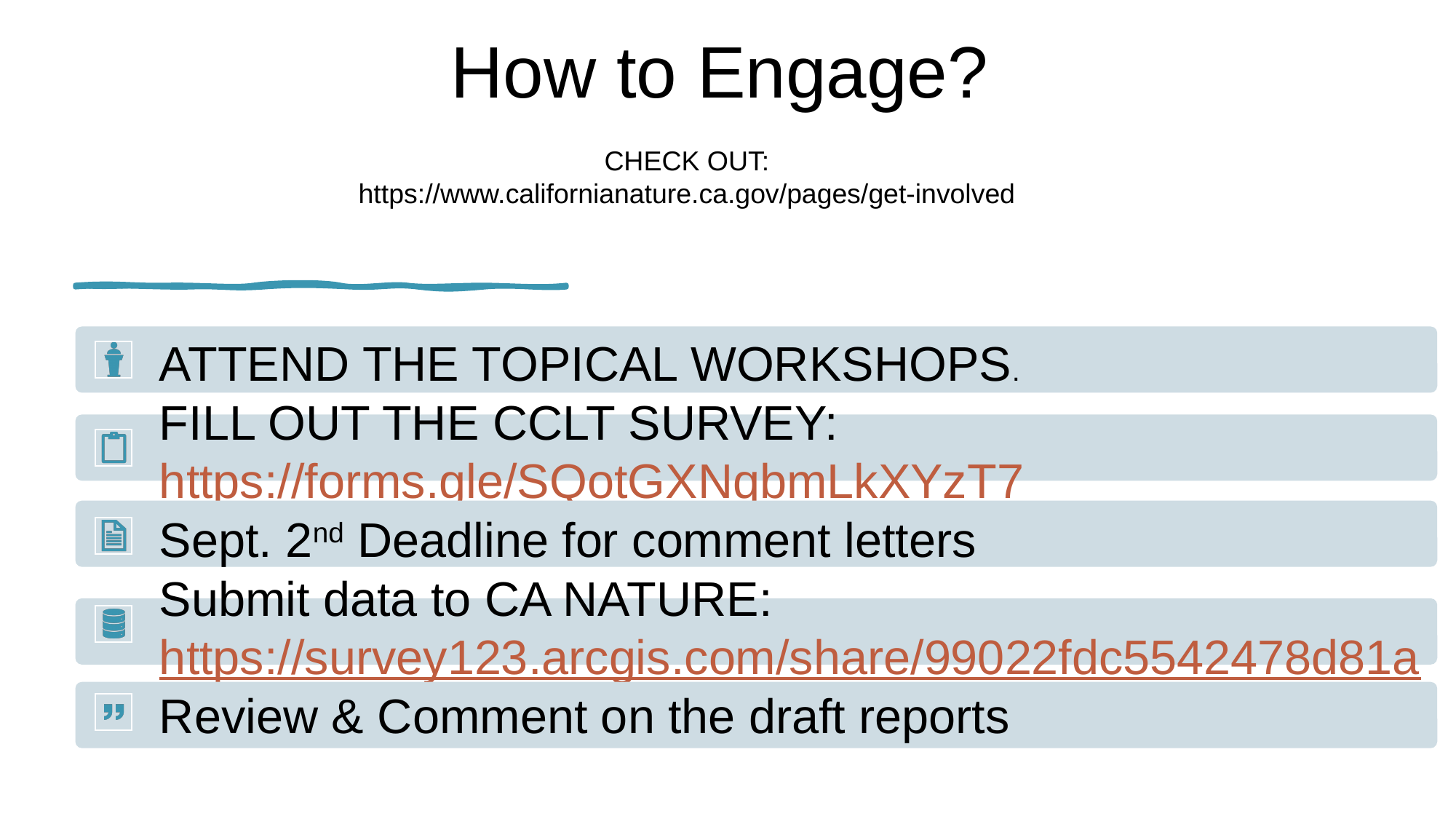

# How to Engage?
CHECK OUT:
https://www.californianature.ca.gov/pages/get-involved

ATTEND THE TOPICAL WORKSHOPS.
FILL OUT THE CCLT SURVEY: https://forms.gle/SQotGXNqbmLkXYzT7
Sept. 2nd Deadline for comment letters
Submit data to CA NATURE: https://survey123.arcgis.com/share/99022fdc5542478d81a1168c9fdb1b17
Review & Comment on the draft reports